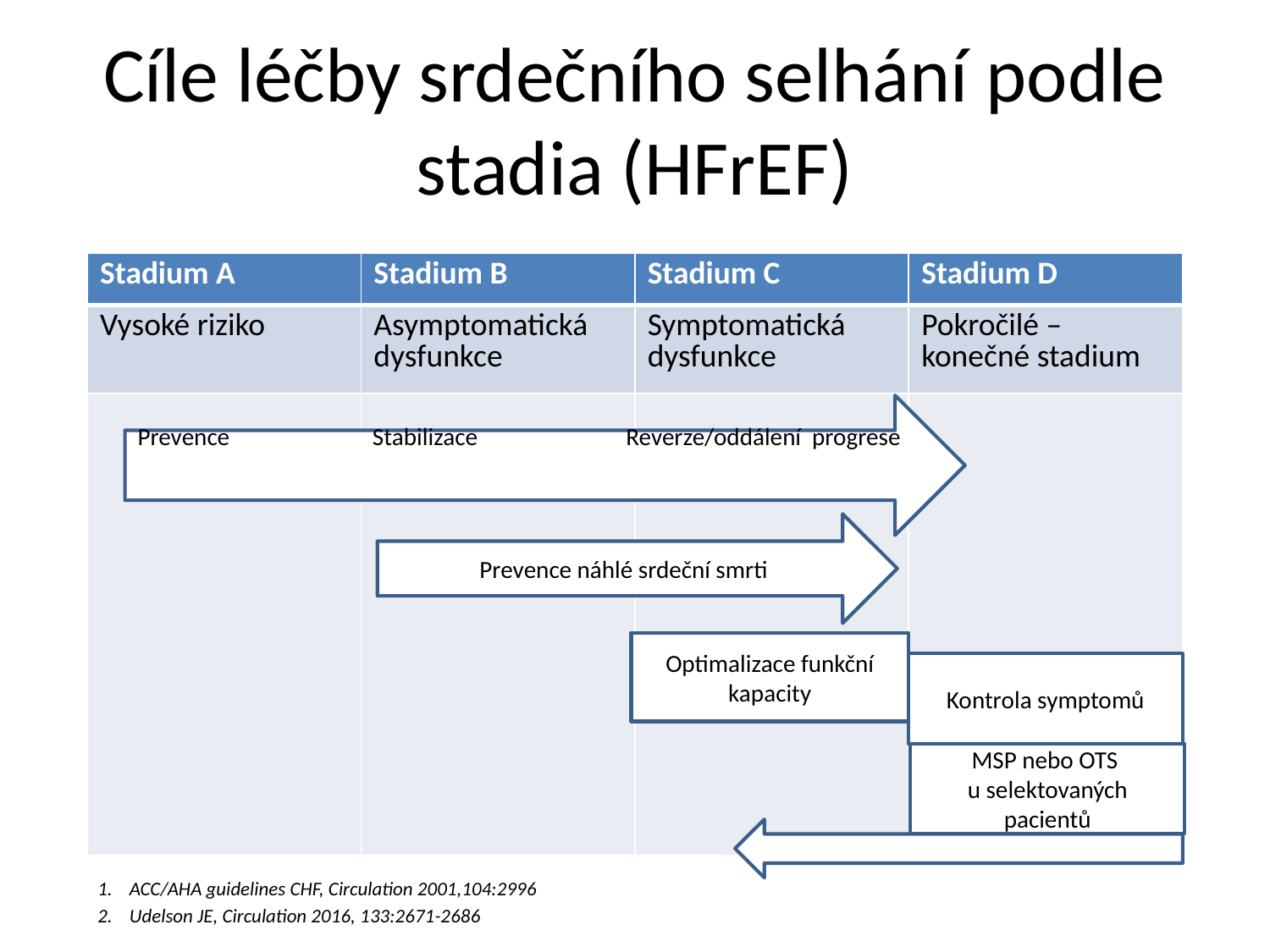

# Cíle léčby srdečního selhání podle stadia (HFrEF)
| Stadium A | Stadium B | Stadium C | Stadium D |
| --- | --- | --- | --- |
| Vysoké riziko | Asymptomatická dysfunkce | Symptomatická dysfunkce | Pokročilé – konečné stadium |
|  |  |  |  |
Prevence                          Stabilizace                           Reverze/oddálení  progrese
Prevence náhlé srdeční smrti

Optimalizace funkční kapacity
Kontrola symptomů
MSP nebo OTS
u selektovaných pacientů
ACC/AHA guidelines CHF, Circulation 2001,104:2996
Udelson JE, Circulation 2016, 133:2671-2686